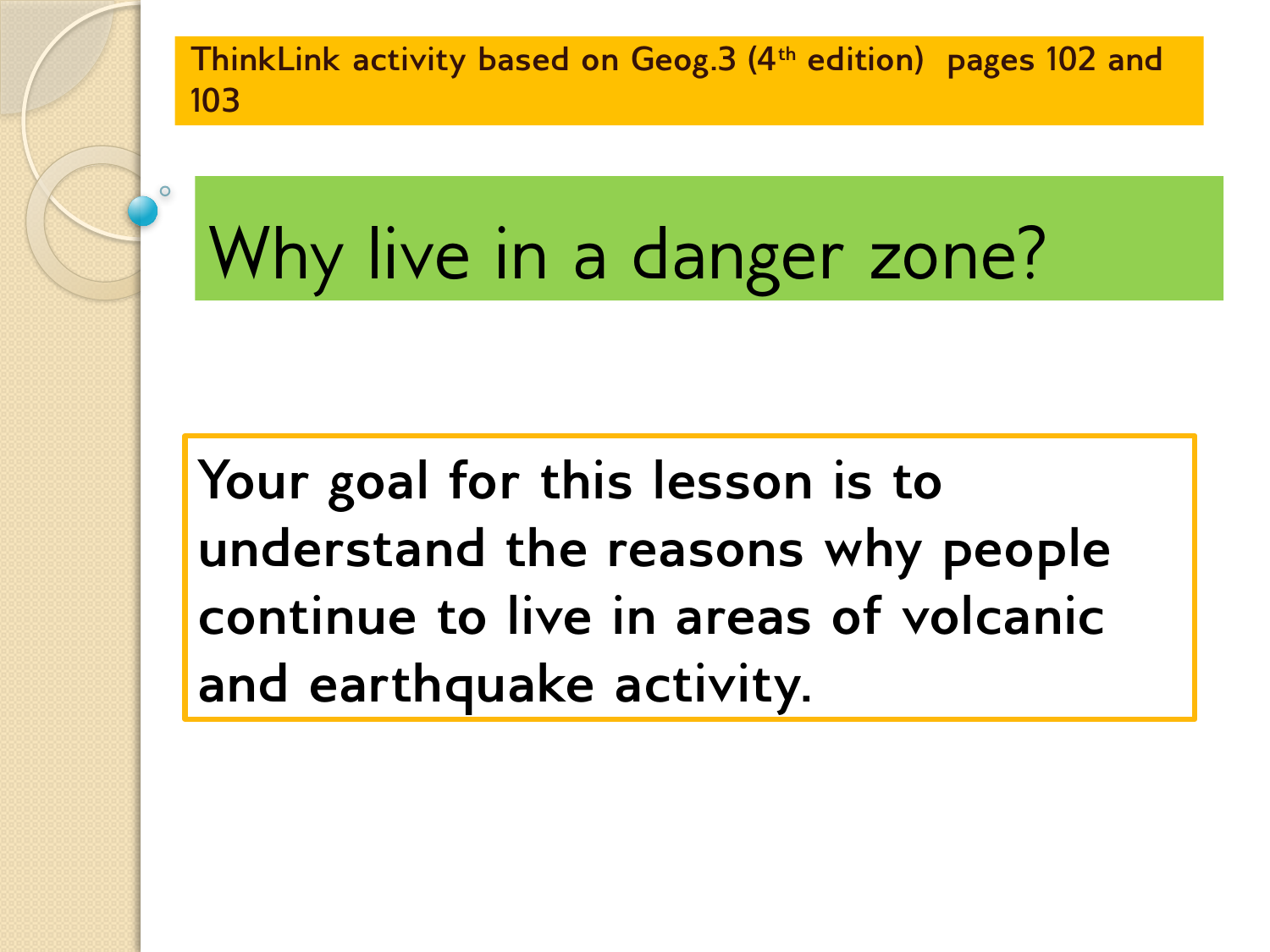

ThinkLink activity based on Geog.3 (4th edition)  pages 102 and 103
# Why live in a danger zone?
Your goal for this lesson is to understand the reasons why people continue to live in areas of volcanic and earthquake activity.